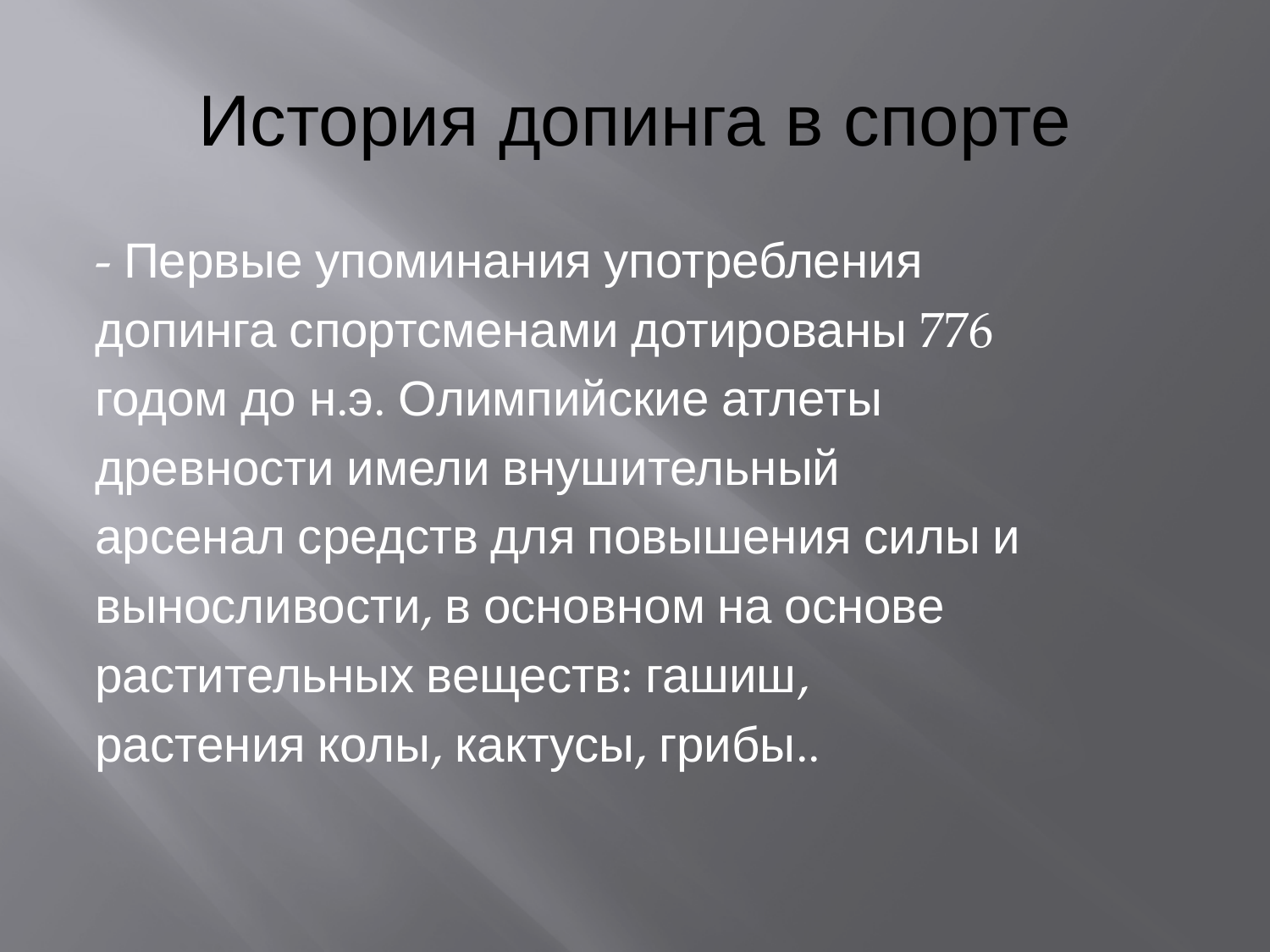

# История допинга в спорте
- Первые упоминания употребления
допинга спортсменами дотированы 776
годом до н.э. Олимпийские атлеты
древности имели внушительный
арсенал средств для повышения силы и
выносливости, в основном на основе
растительных веществ: гашиш,
растения колы, кактусы, грибы..